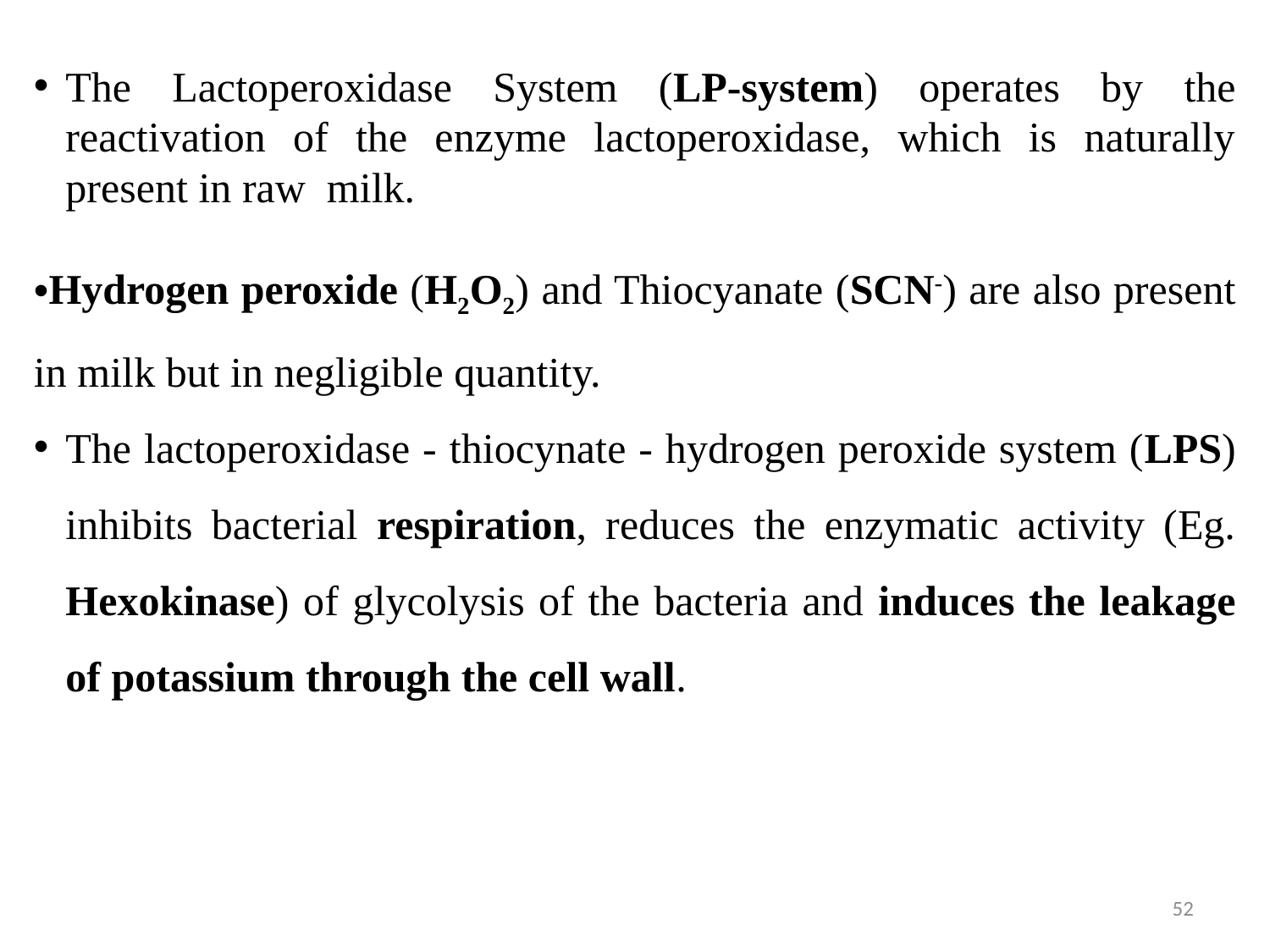

The Lactoperoxidase System (LP-system) operates by the reactivation of the enzyme lactoperoxidase, which is naturally present in raw  milk.
Hydrogen peroxide (H2O2) and Thiocyanate (SCN-) are also present in milk but in negligible quantity.
The lactoperoxidase - thiocynate - hydrogen peroxide system (LPS) inhibits bacterial respiration, reduces the enzymatic activity (Eg. Hexokinase) of glycolysis of the bacteria and induces the leakage of potassium through the cell wall.
52